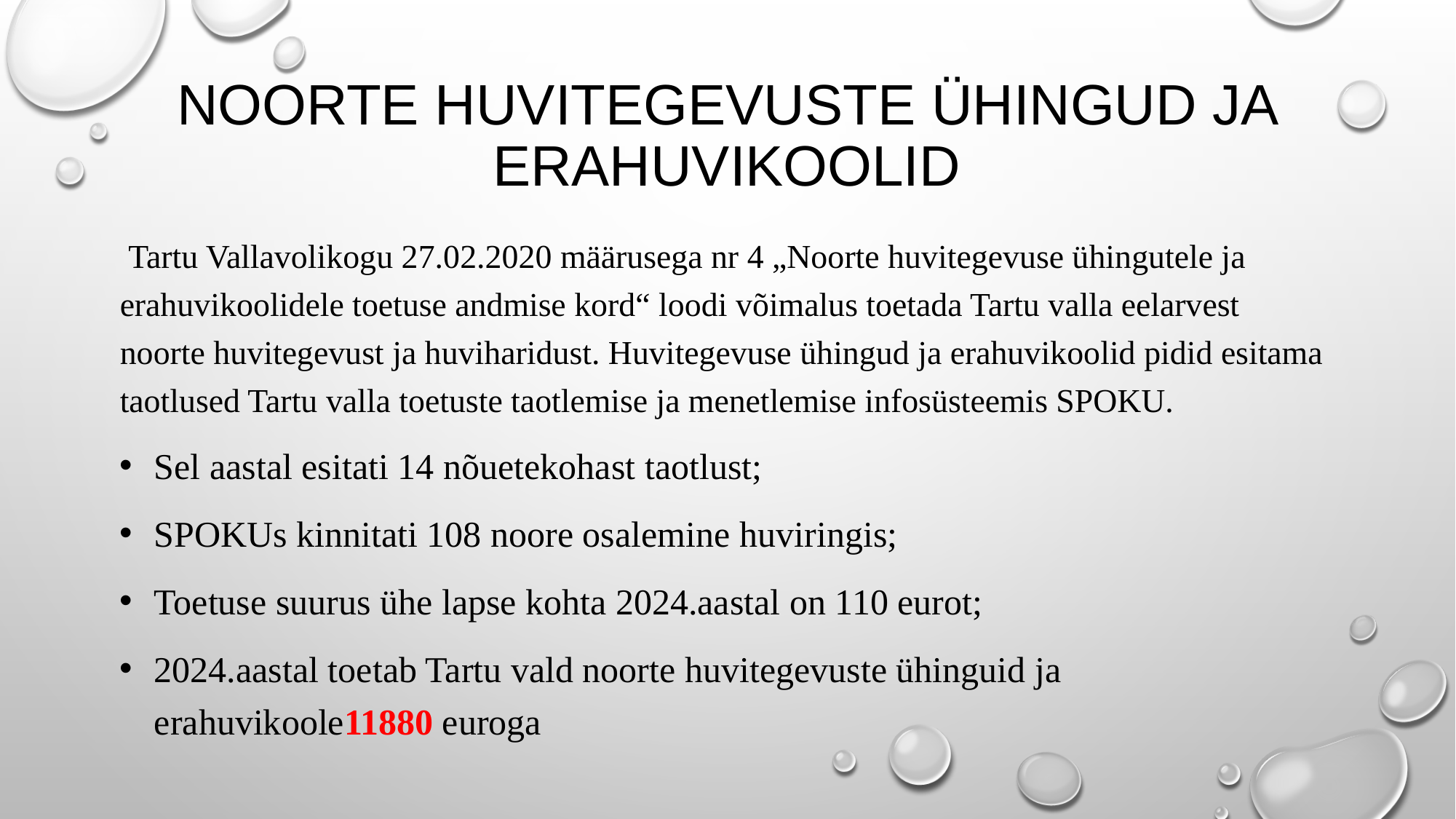

# Noorte huvitegevuste ühingud ja Erahuvikoolid
 Tartu Vallavolikogu 27.02.2020 määrusega nr 4 „Noorte huvitegevuse ühingutele ja erahuvikoolidele toetuse andmise kord“ loodi võimalus toetada Tartu valla eelarvest noorte huvitegevust ja huviharidust. Huvitegevuse ühingud ja erahuvikoolid pidid esitama taotlused Tartu valla toetuste taotlemise ja menetlemise infosüsteemis SPOKU.
Sel aastal esitati 14 nõuetekohast taotlust;
SPOKUs kinnitati 108 noore osalemine huviringis;
Toetuse suurus ühe lapse kohta 2024.aastal on 110 eurot;
2024.aastal toetab Tartu vald noorte huvitegevuste ühinguid ja erahuvikoole11880 euroga